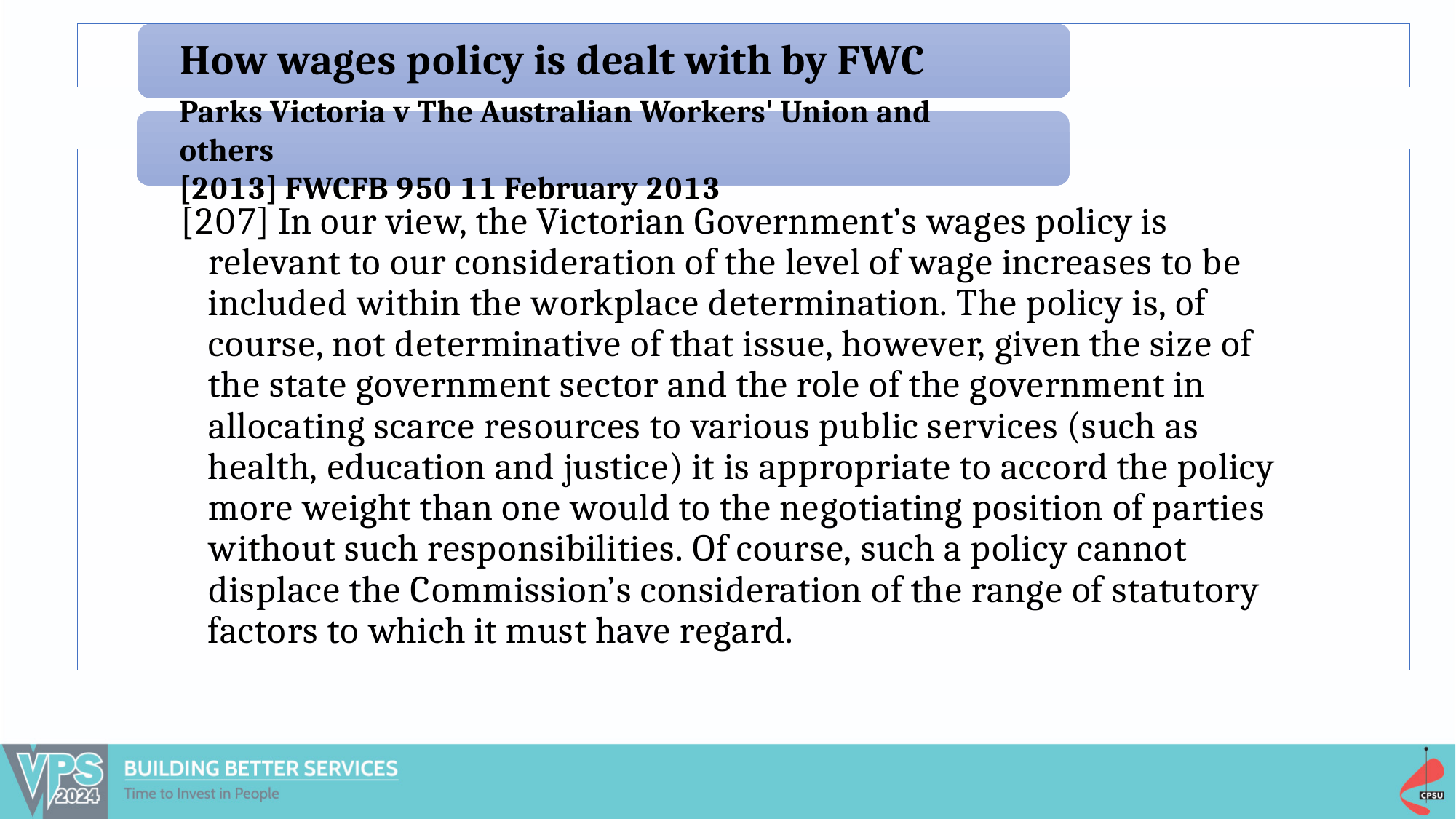

How wages policy is dealt with by FWC
[207] In our view, the Victorian Government’s wages policy is relevant to our consideration of the level of wage increases to be included within the workplace determination. The policy is, of course, not determinative of that issue, however, given the size of the state government sector and the role of the government in allocating scarce resources to various public services (such as health, education and justice) it is appropriate to accord the policy more weight than one would to the negotiating position of parties without such responsibilities. Of course, such a policy cannot displace the Commission’s consideration of the range of statutory factors to which it must have regard.
Parks Victoria v The Australian Workers' Union and others
[2013] FWCFB 950 11 February 2013